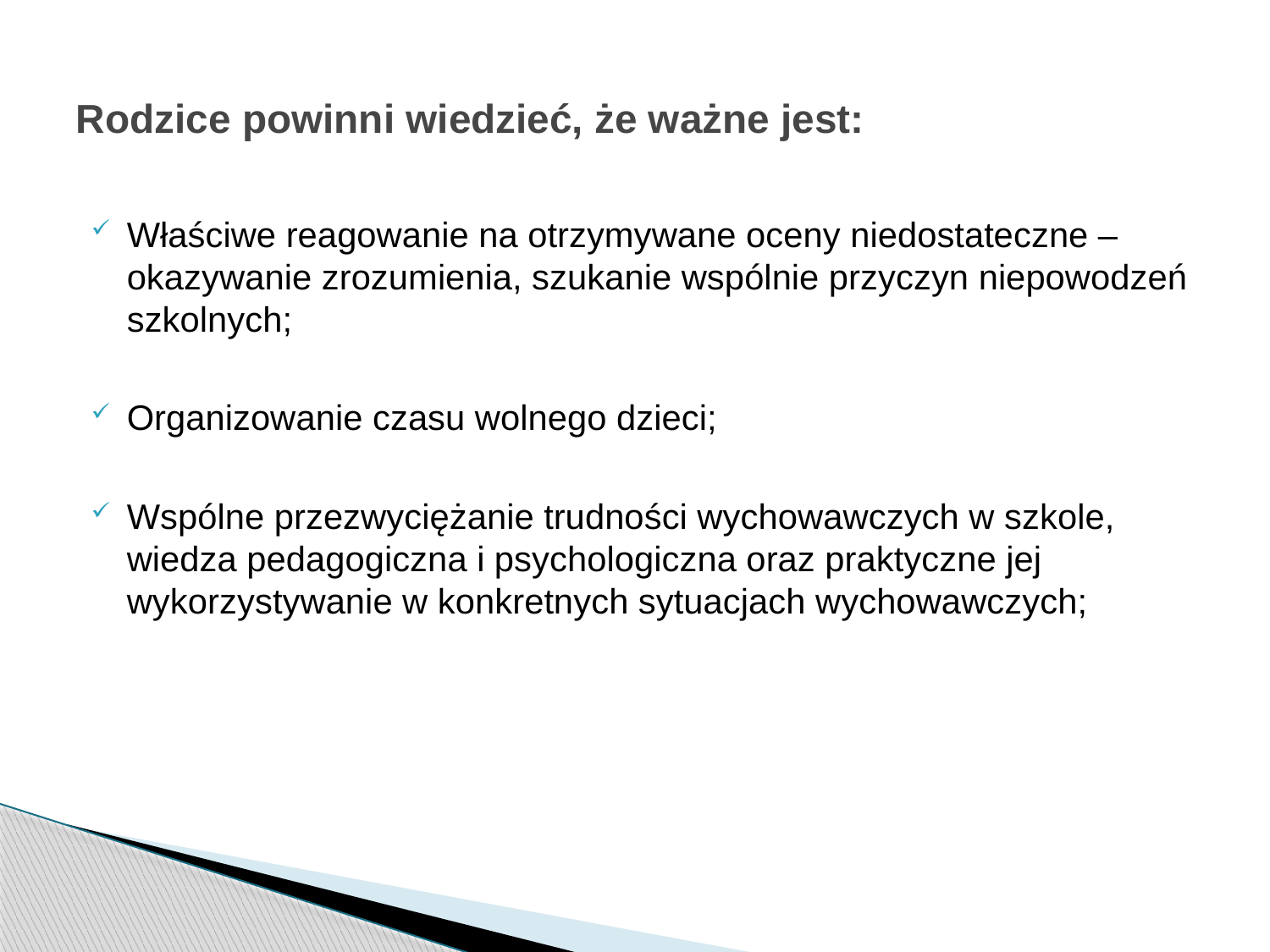

# Rodzice powinni wiedzieć, że ważne jest:
Właściwe reagowanie na otrzymywane oceny niedostateczne – okazywanie zrozumienia, szukanie wspólnie przyczyn niepowodzeń szkolnych;

Organizowanie czasu wolnego dzieci;

Wspólne przezwyciężanie trudności wychowawczych w szkole, wiedza pedagogiczna i psychologiczna oraz praktyczne jej wykorzystywanie w konkretnych sytuacjach wychowawczych;